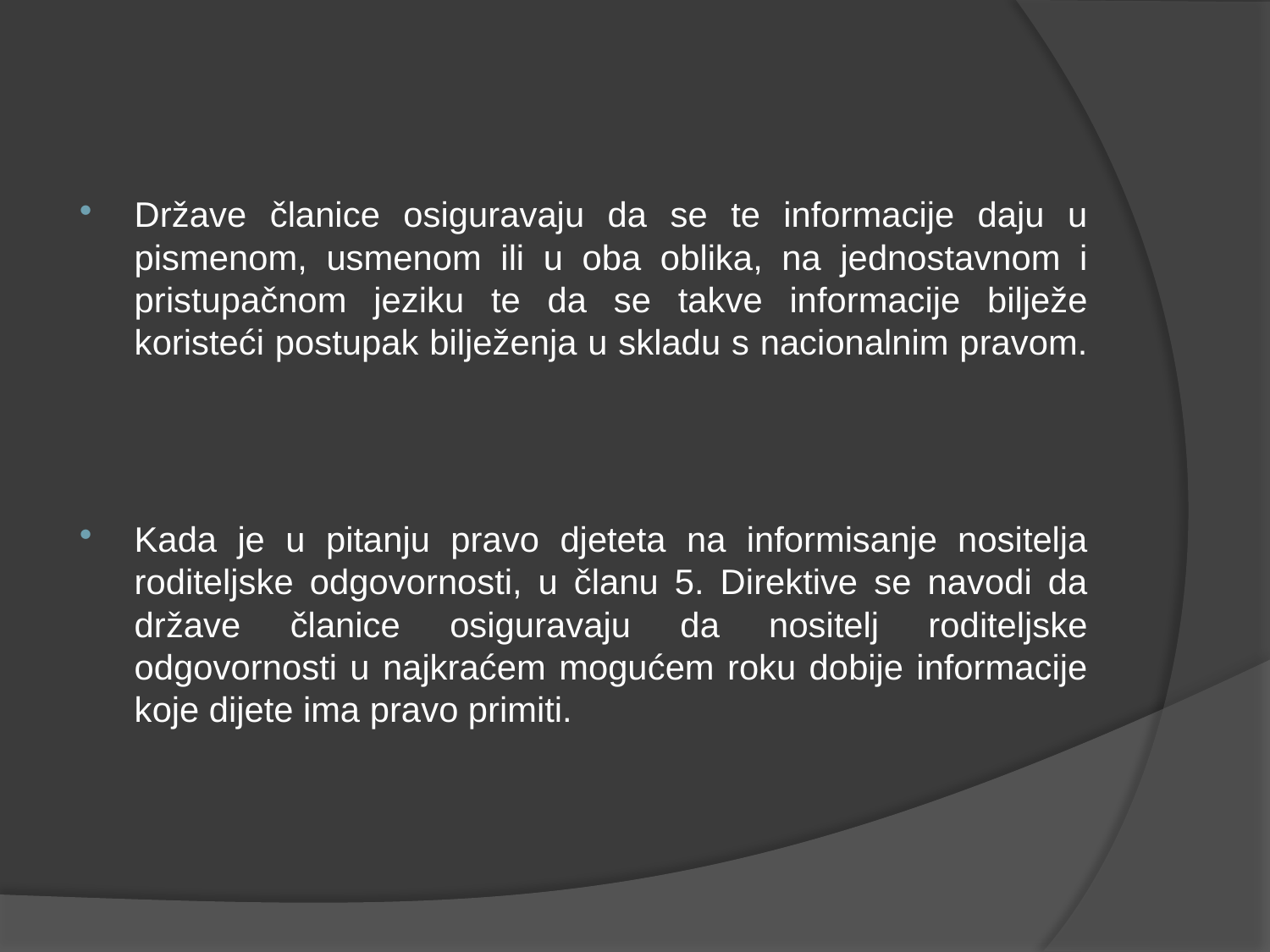

Države članice osiguravaju da se te informacije daju u pismenom, usmenom ili u oba oblika, na jednostavnom i pristupačnom jeziku te da se takve informacije bilježe koristeći postupak bilježenja u skladu s nacionalnim pravom.

Kada je u pitanju pravo djeteta na informisanje nositelja roditeljske odgovornosti, u članu 5. Direktive se navodi da države članice osiguravaju da nositelj roditeljske odgovornosti u najkraćem mogućem roku dobije informacije koje dijete ima pravo primiti.